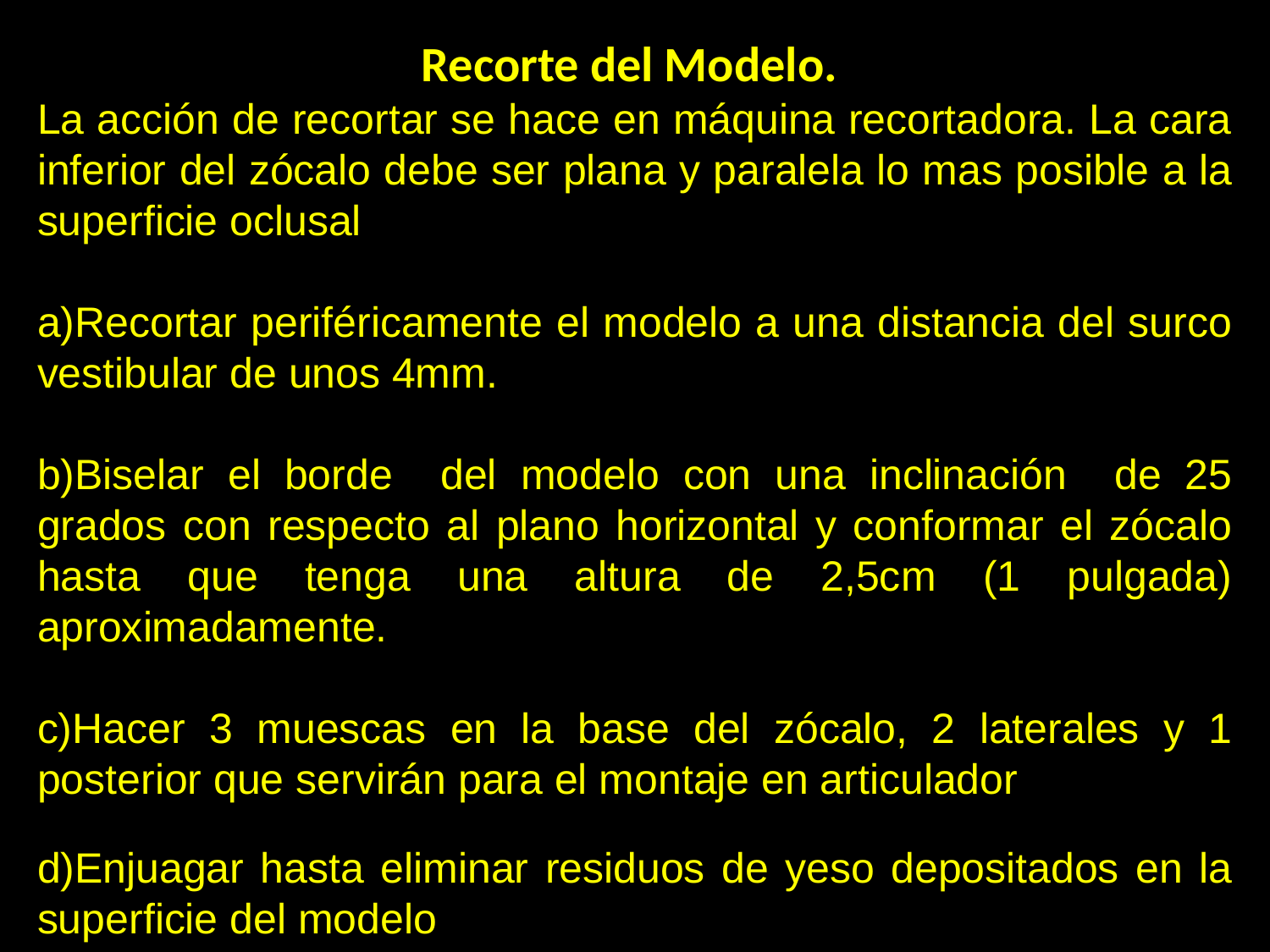

Recorte del Modelo.
La acción de recortar se hace en máquina recortadora. La cara inferior del zócalo debe ser plana y paralela lo mas posible a la superficie oclusal

a)Recortar periféricamente el modelo a una distancia del surco vestibular de unos 4mm.

b)Biselar el borde  del modelo con una inclinación  de 25 grados con respecto al plano horizontal y conformar el zócalo hasta que tenga una altura de 2,5cm (1 pulgada) aproximadamente.

c)Hacer 3 muescas en la base del zócalo, 2 laterales y 1 posterior que servirán para el montaje en articulador

d)Enjuagar hasta eliminar residuos de yeso depositados en la superficie del modelo